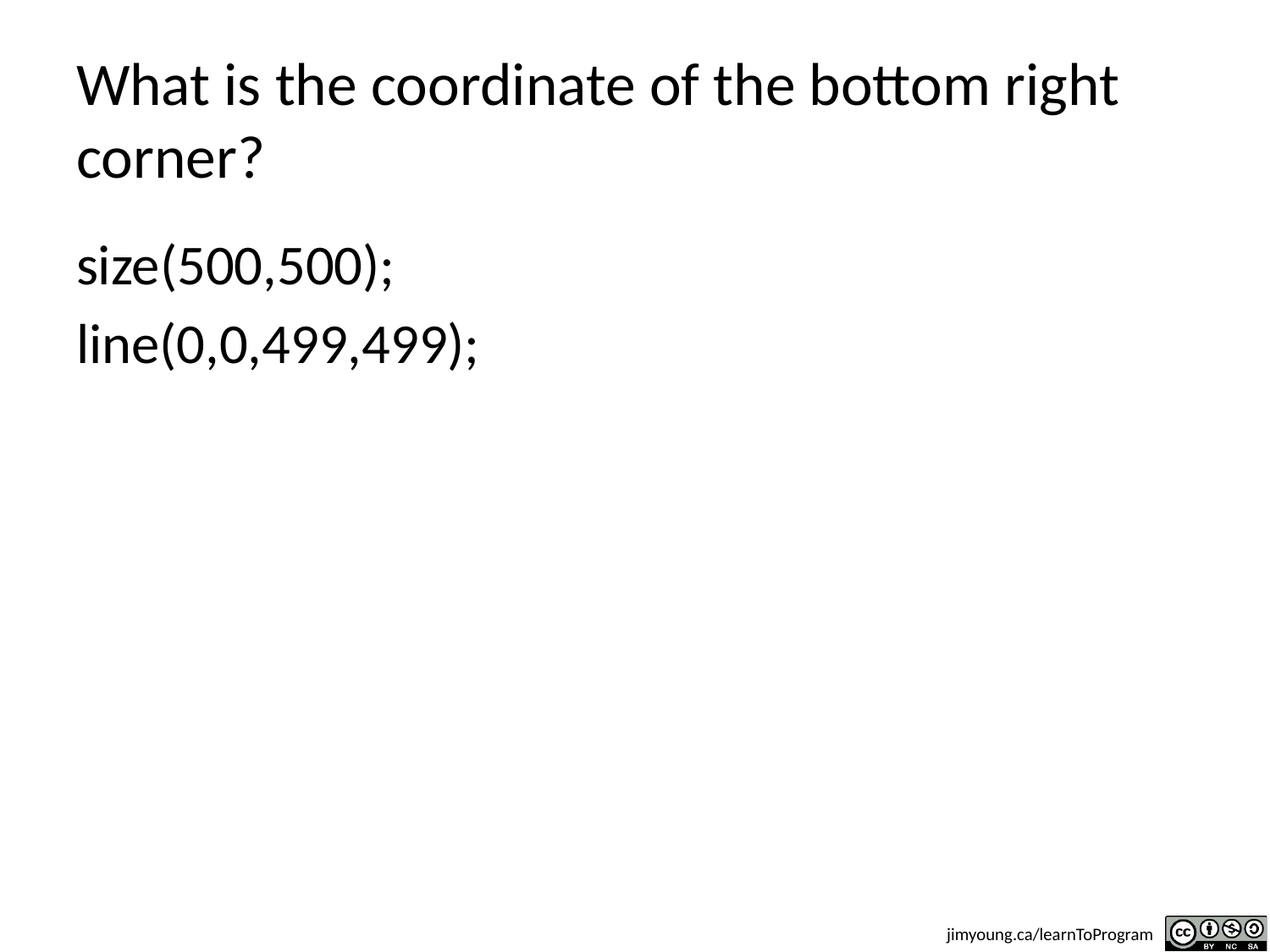

# What is the coordinate of the bottom right corner?
size(500,500);
line(0,0,499,499);